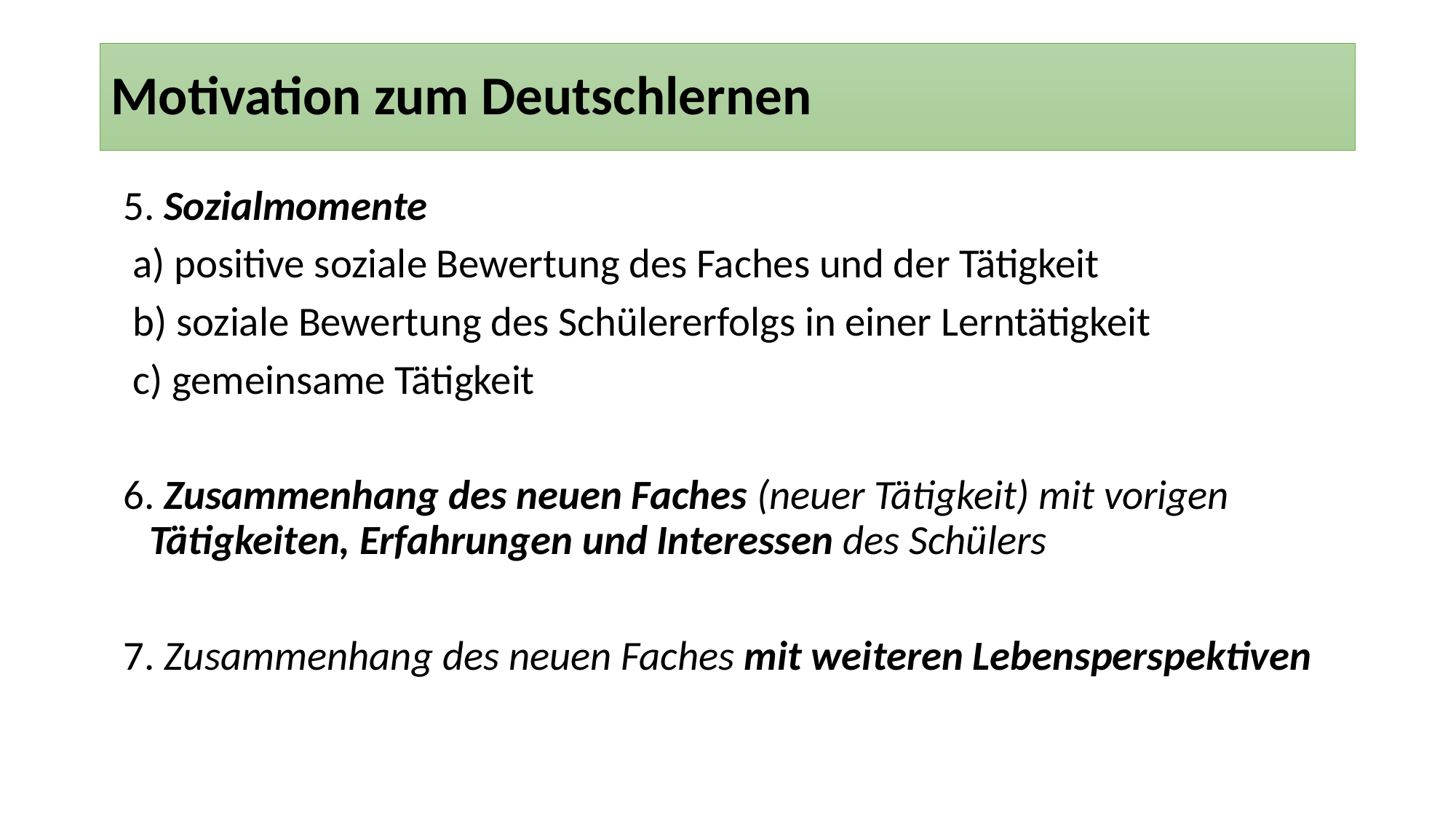

# Motivation zum Deutschlernen
5. Sozialmomente
 a) positive soziale Bewertung des Faches und der Tätigkeit
 b) soziale Bewertung des Schülererfolgs in einer Lerntätigkeit
 c) gemeinsame Tätigkeit

6. Zusammenhang des neuen Faches (neuer Tätigkeit) mit vorigen Tätigkeiten, Erfahrungen und Interessen des Schülers

7. Zusammenhang des neuen Faches mit weiteren Lebensperspektiven